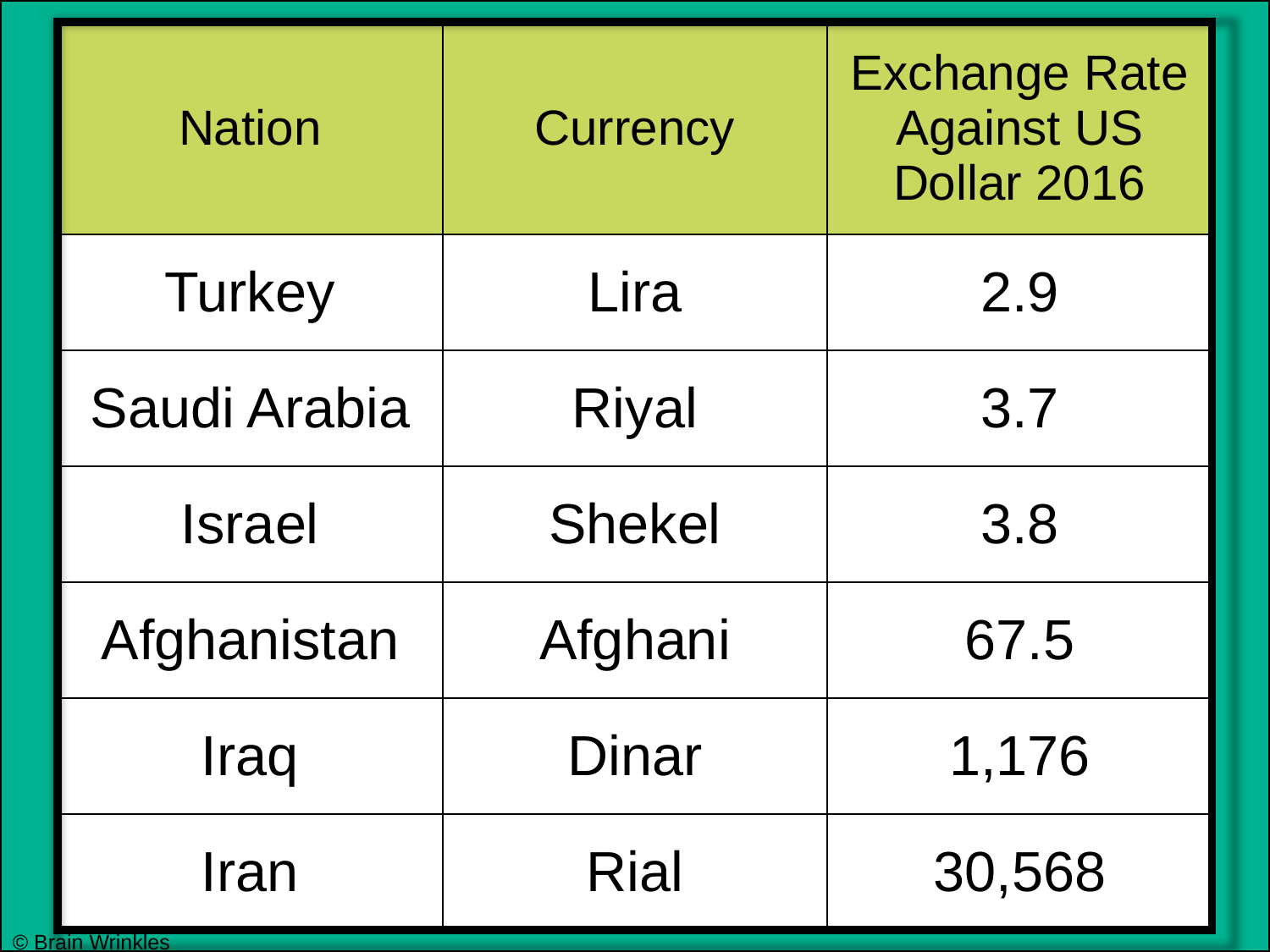

| Nation | Currency | Exchange Rate Against US Dollar 2016 |
| --- | --- | --- |
| Turkey | Lira | 2.9 |
| Saudi Arabia | Riyal | 3.7 |
| Israel | Shekel | 3.8 |
| Afghanistan | Afghani | 67.5 |
| Iraq | Dinar | 1,176 |
| Iran | Rial | 30,568 |
#

© Brain Wrinkles